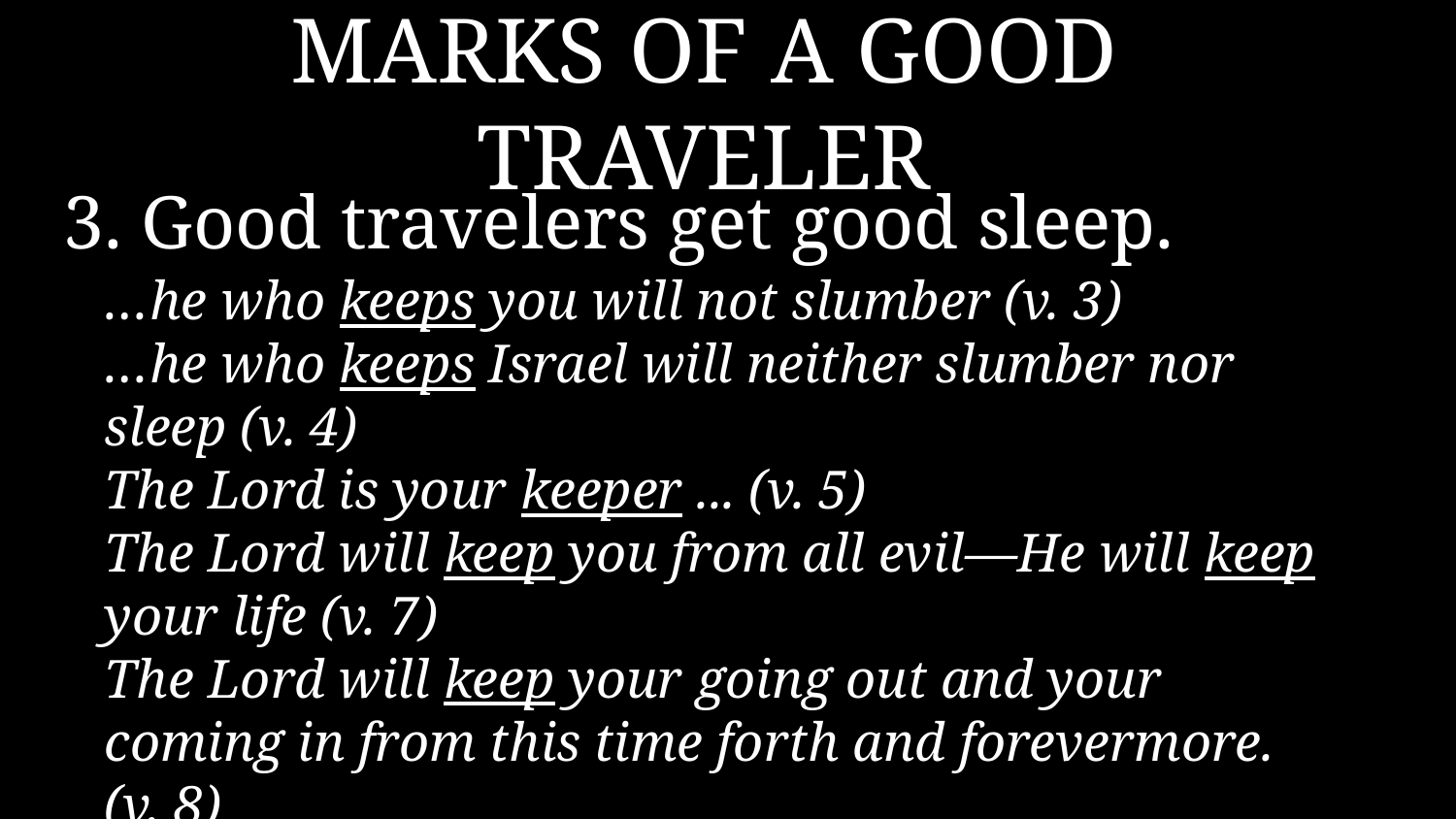

# MARKS OF A GOOD TRAVELER
3. Good travelers get good sleep.

…he who keeps you will not slumber (v. 3)
…he who keeps Israel will neither slumber nor sleep (v. 4)
The Lord is your keeper ... (v. 5)
The Lord will keep you from all evil—He will keep your life (v. 7)
The Lord will keep your going out and your coming in from this time forth and forevermore. (v. 8)